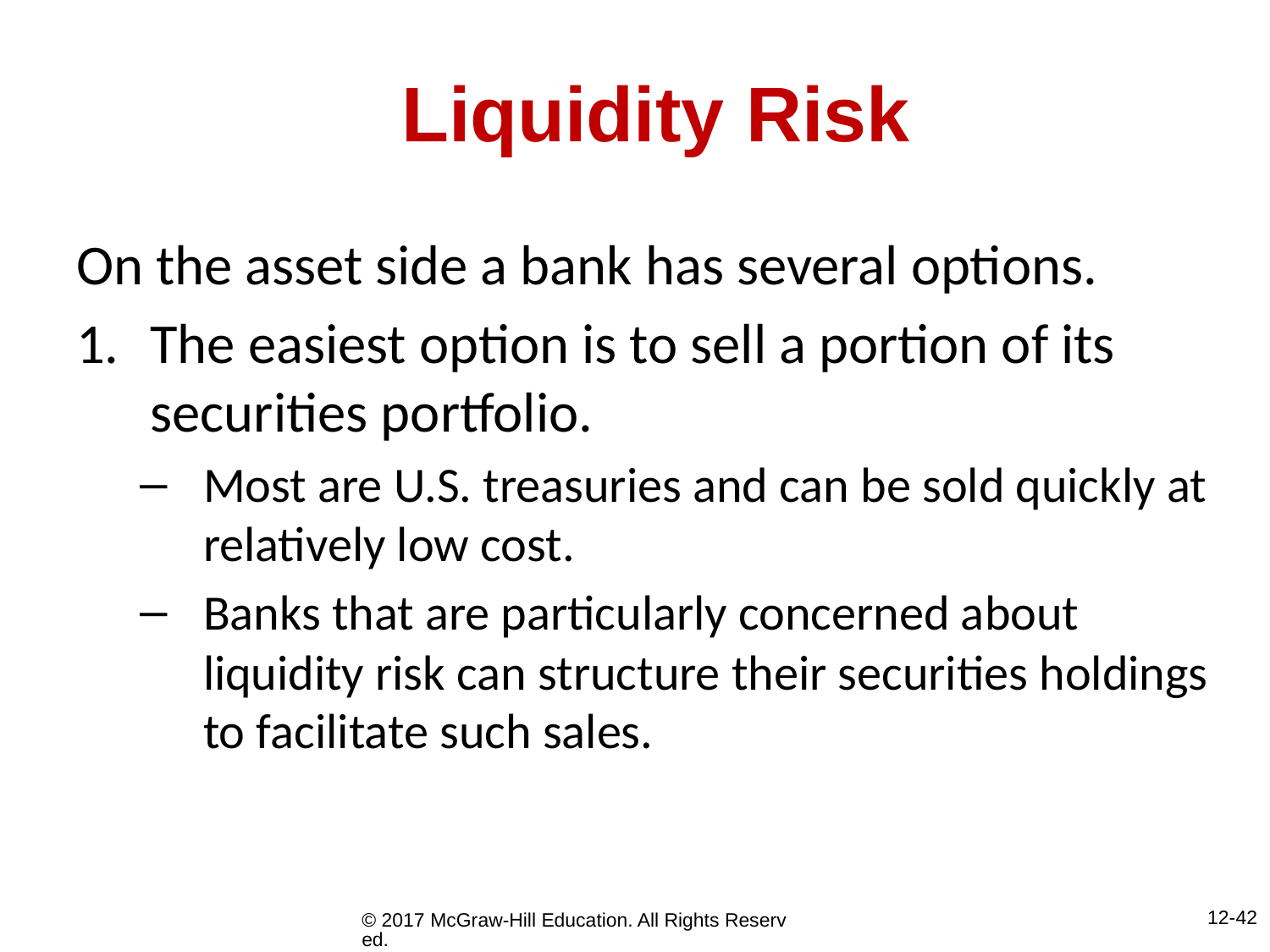

# Liquidity Risk
On the asset side a bank has several options.
The easiest option is to sell a portion of its securities portfolio.
Most are U.S. treasuries and can be sold quickly at relatively low cost.
Banks that are particularly concerned about liquidity risk can structure their securities holdings to facilitate such sales.
12-42
© 2017 McGraw-Hill Education. All Rights Reserved.